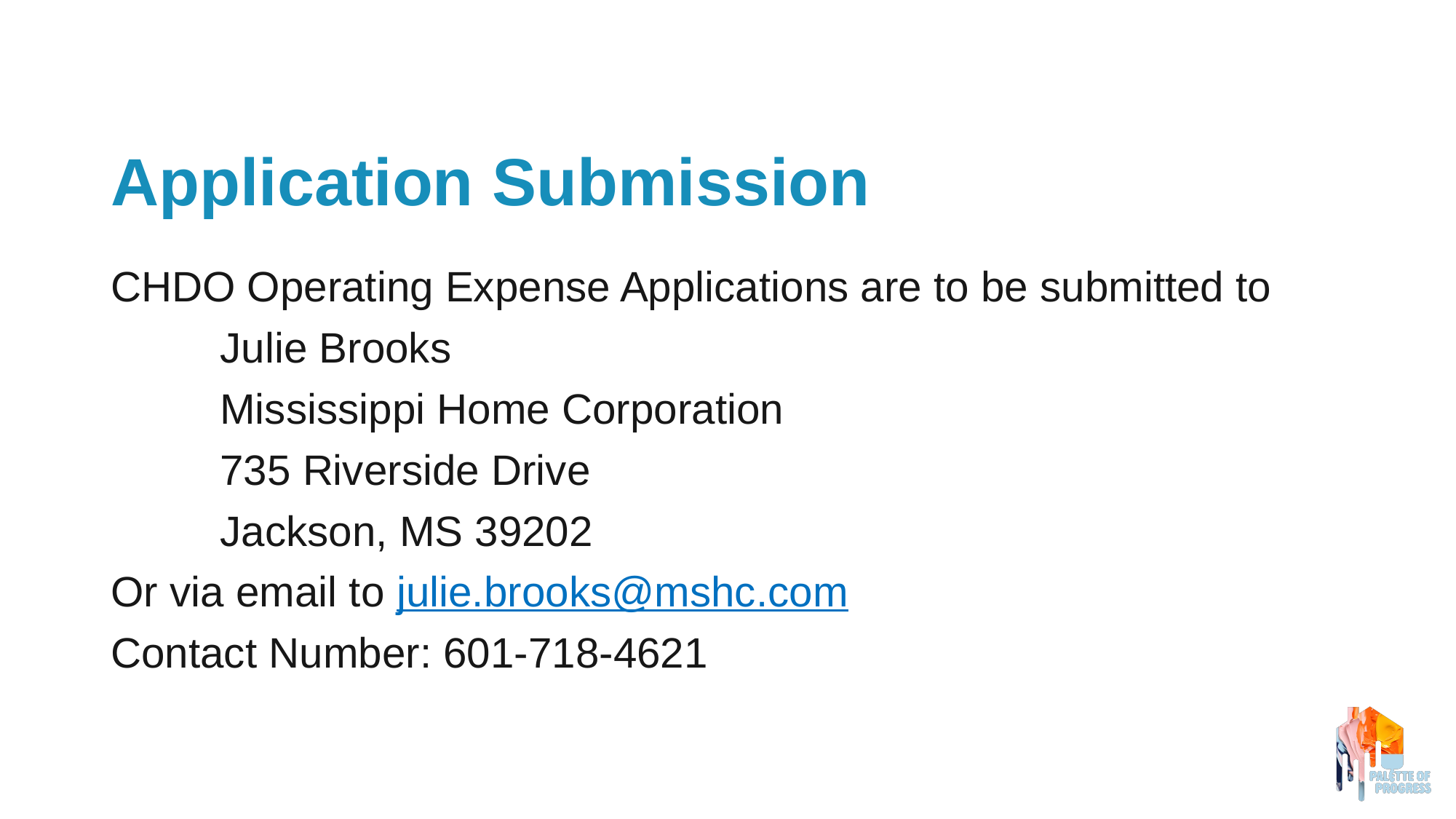

# Application Submission
CHDO Operating Expense Applications are to be submitted to
	Julie Brooks
	Mississippi Home Corporation
	735 Riverside Drive
	Jackson, MS 39202
Or via email to julie.brooks@mshc.com
Contact Number: 601-718-4621